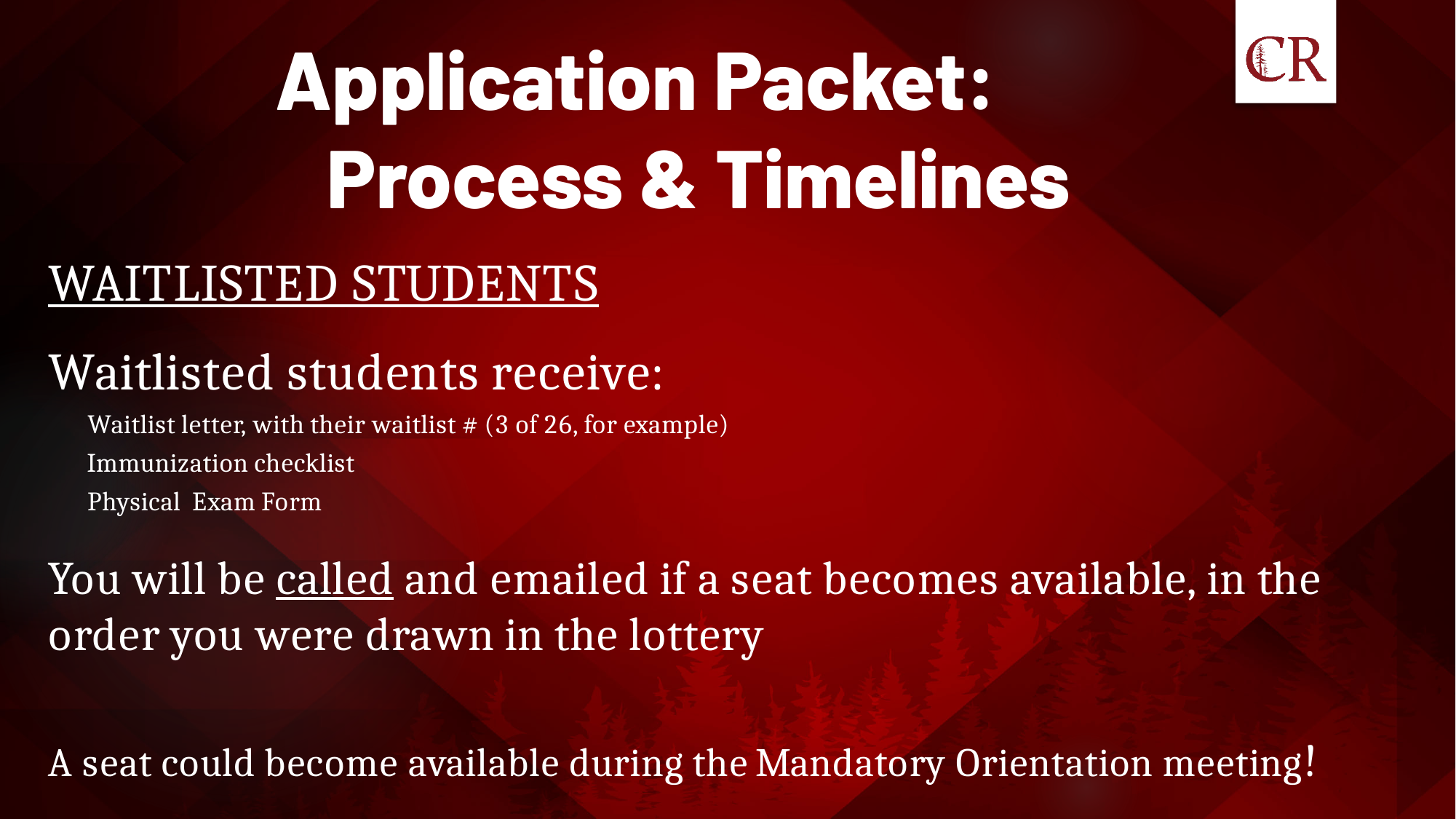

# Application Packet: Process & Timelines
WAITLISTED STUDENTS

Waitlisted students receive:
	Waitlist letter, with their waitlist # (3 of 26, for example)
	Immunization checklist
	Physical  Exam Form

You will be called and emailed if a seat becomes available, in the order you were drawn in the lottery

A seat could become available during the Mandatory Orientation meeting!